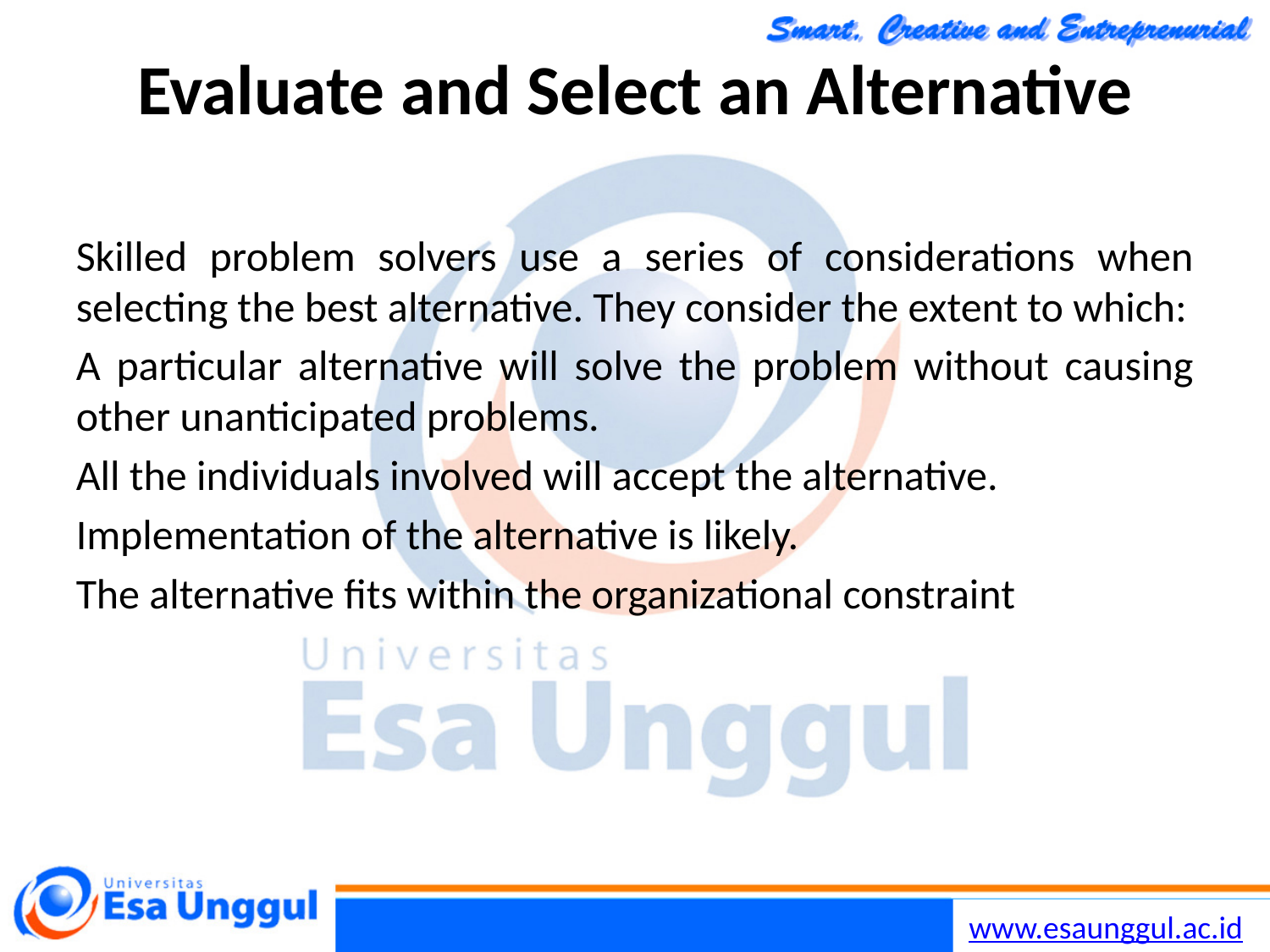

# Evaluate and Select an Alternative
Skilled problem solvers use a series of considerations when selecting the best alternative. They consider the extent to which:
A particular alternative will solve the problem without causing other unanticipated problems.
All the individuals involved will accept the alternative.
Implementation of the alternative is likely.
The alternative fits within the organizational constraint